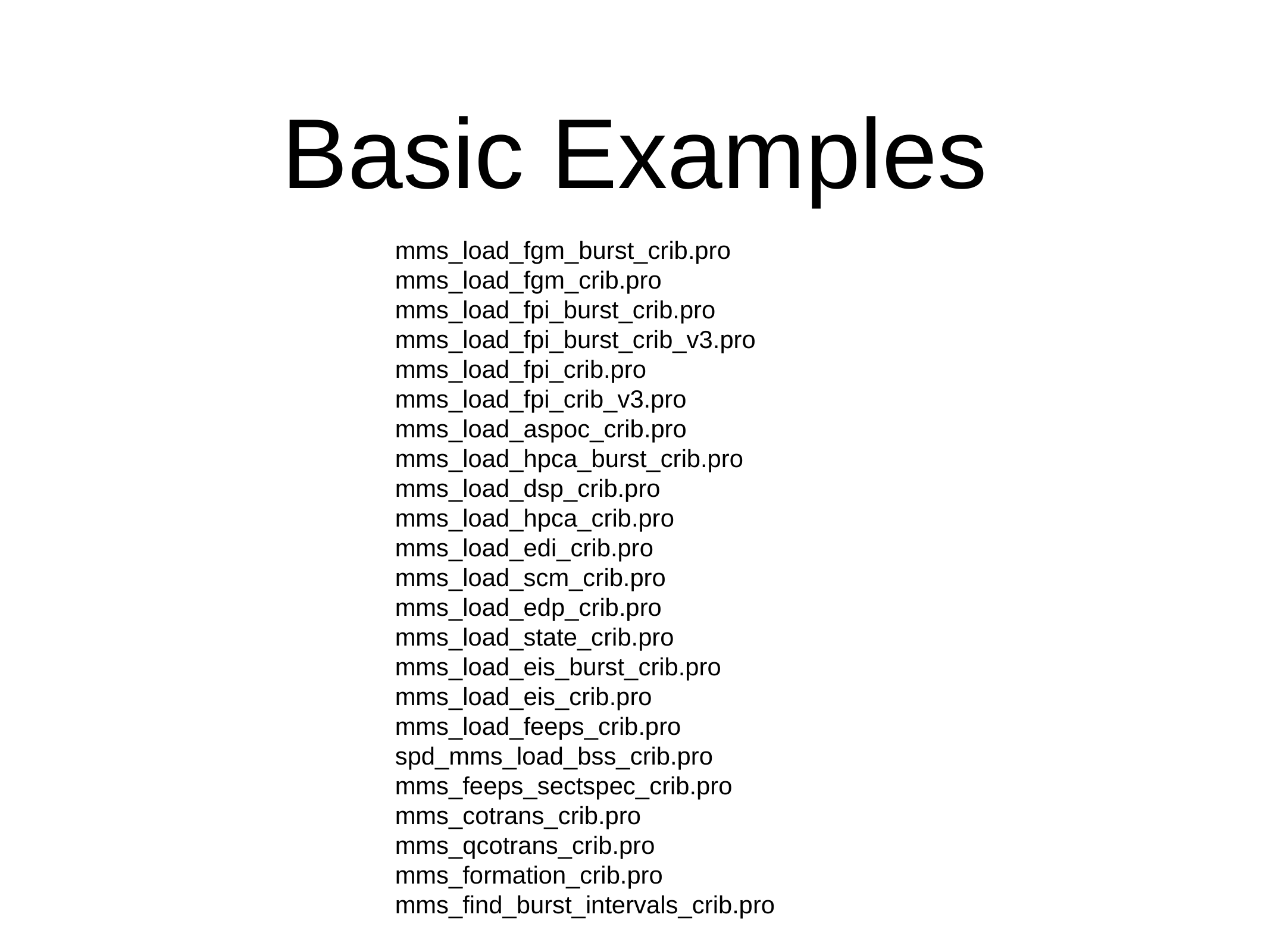

# Basic Examples
mms_load_fgm_burst_crib.pro
mms_load_fgm_crib.pro
mms_load_fpi_burst_crib.pro
mms_load_fpi_burst_crib_v3.pro
mms_load_fpi_crib.pro
mms_load_fpi_crib_v3.pro
mms_load_aspoc_crib.pro
mms_load_hpca_burst_crib.pro
mms_load_dsp_crib.pro
mms_load_hpca_crib.pro
mms_load_edi_crib.pro
mms_load_scm_crib.pro
mms_load_edp_crib.pro
mms_load_state_crib.pro
mms_load_eis_burst_crib.pro
mms_load_eis_crib.pro
mms_load_feeps_crib.pro
spd_mms_load_bss_crib.pro
mms_feeps_sectspec_crib.pro
mms_cotrans_crib.pro
mms_qcotrans_crib.pro
mms_formation_crib.pro
mms_find_burst_intervals_crib.pro